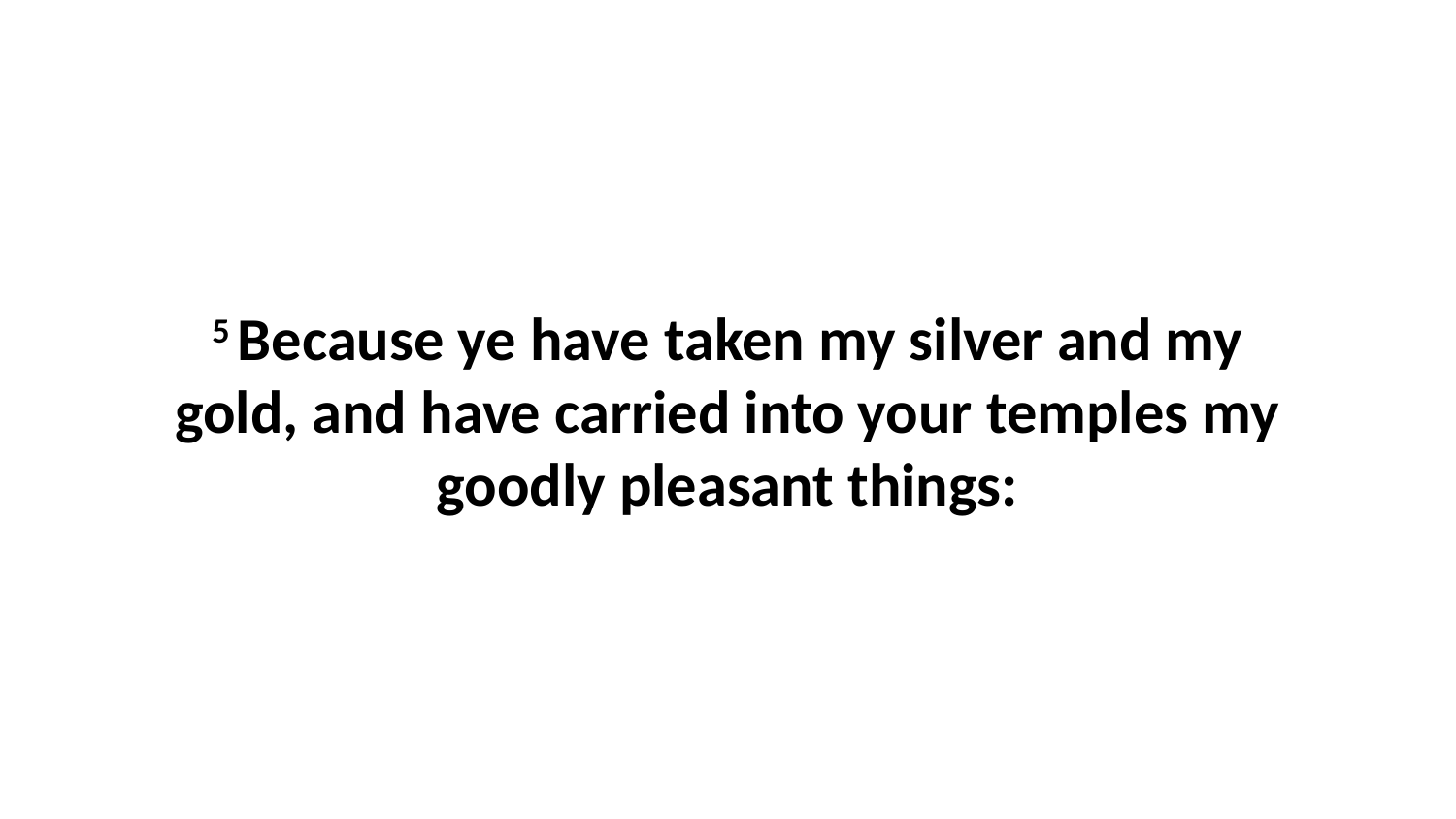

5 Because ye have taken my silver and my gold, and have carried into your temples my goodly pleasant things: